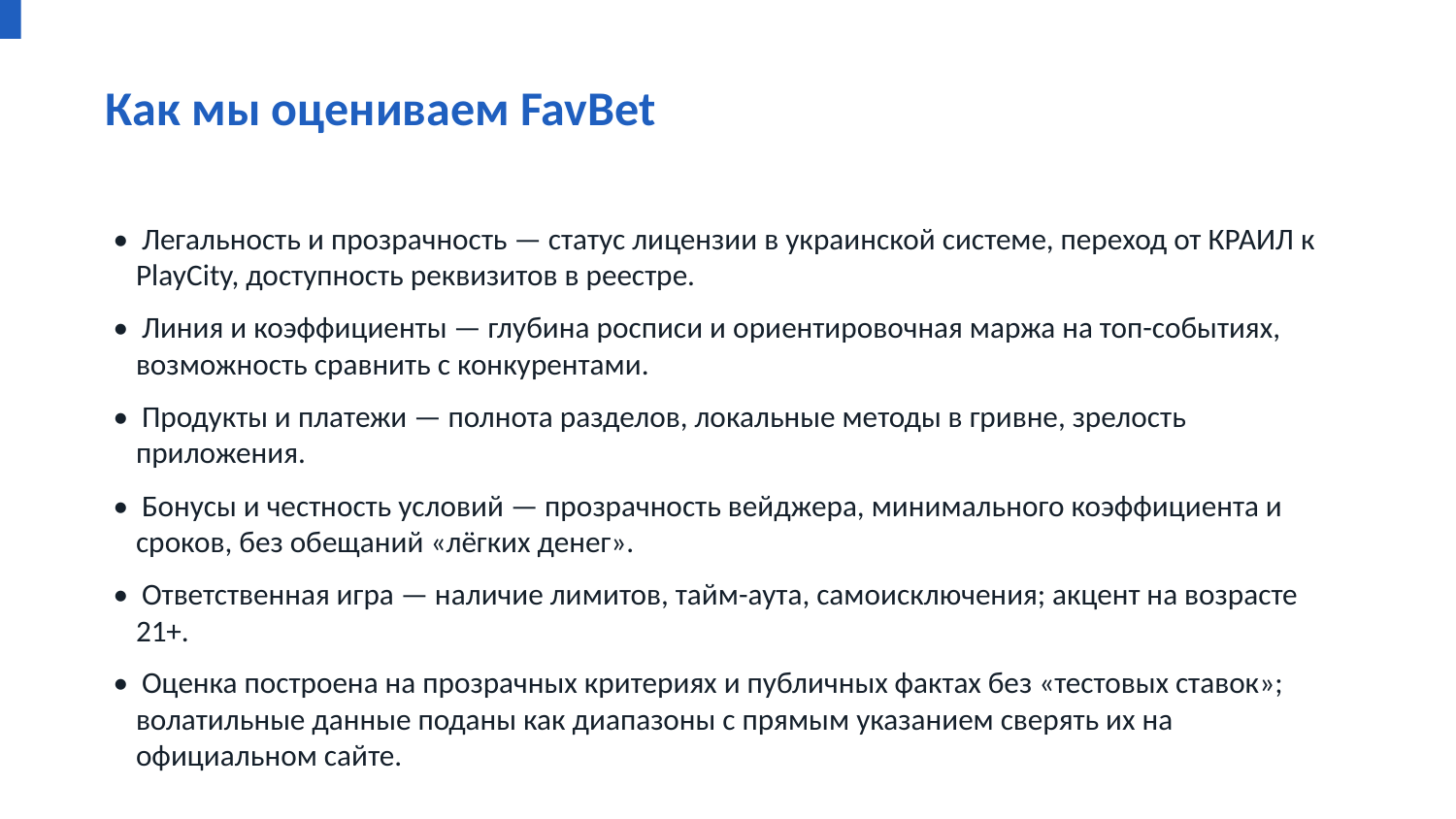

Как мы оцениваем FavBet
•  Легальность и прозрачность — статус лицензии в украинской системе, переход от КРАИЛ к PlayCity, доступность реквизитов в реестре.
•  Линия и коэффициенты — глубина росписи и ориентировочная маржа на топ-событиях, возможность сравнить с конкурентами.
•  Продукты и платежи — полнота разделов, локальные методы в гривне, зрелость приложения.
•  Бонусы и честность условий — прозрачность вейджера, минимального коэффициента и сроков, без обещаний «лёгких денег».
•  Ответственная игра — наличие лимитов, тайм-аута, самоисключения; акцент на возрасте 21+.
•  Оценка построена на прозрачных критериях и публичных фактах без «тестовых ставок»; волатильные данные поданы как диапазоны с прямым указанием сверять их на официальном сайте.